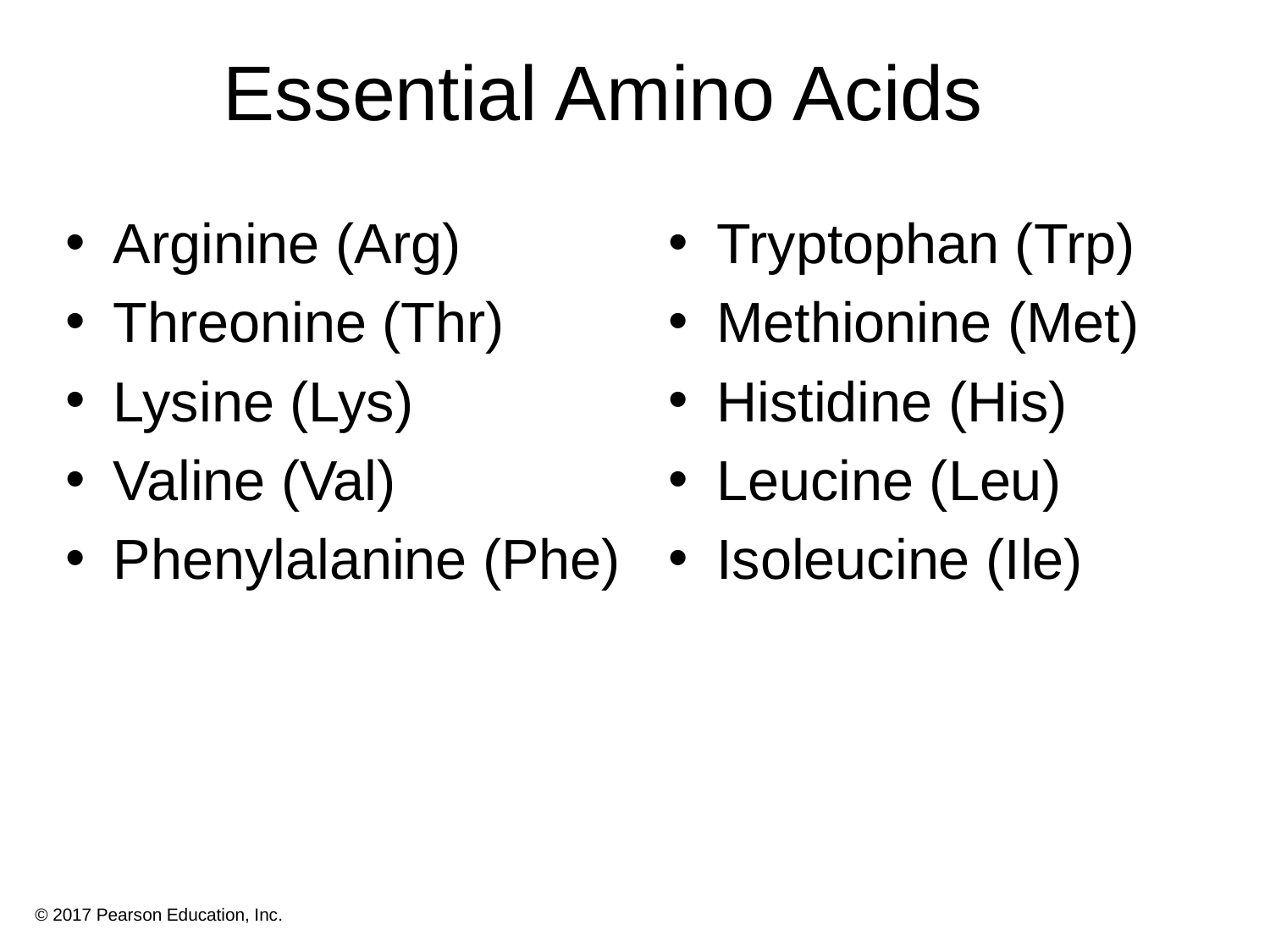

# Essential Amino Acids
Arginine (Arg)
Threonine (Thr)
Lysine (Lys)
Valine (Val)
Phenylalanine (Phe)
Tryptophan (Trp)
Methionine (Met)
Histidine (His)
Leucine (Leu)
Isoleucine (Ile)